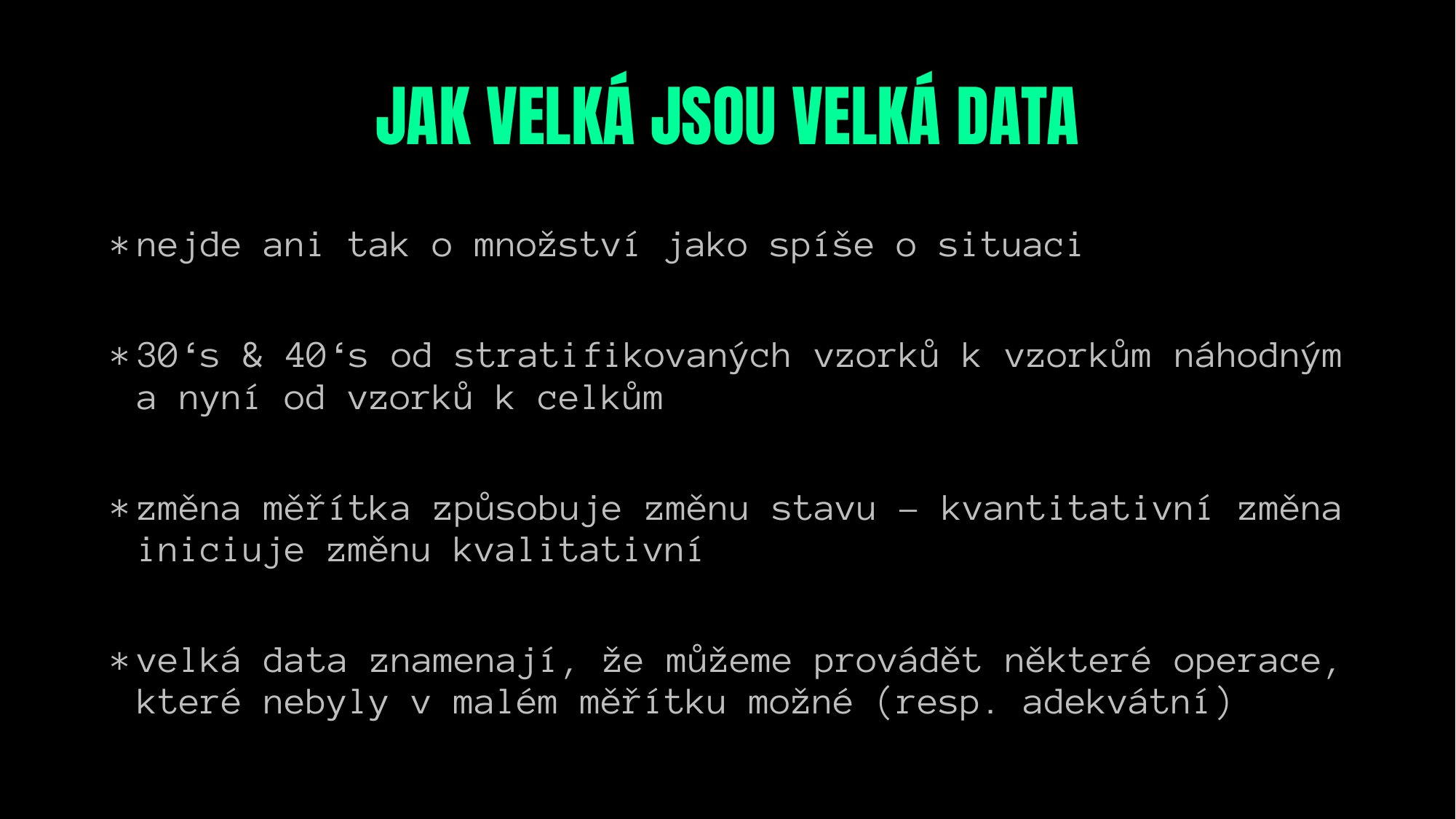

# JAK VELKÁ JSOU VELKÁ DATA
nejde ani tak o množství jako spíše o situaci

30‘s & 40‘s od stratifikovaných vzorků k vzorkům náhodným a nyní od vzorků k celkům

změna měřítka způsobuje změnu stavu – kvantitativní změna iniciuje změnu kvalitativní

velká data znamenají, že můžeme provádět některé operace, které nebyly v malém měřítku možné (resp. adekvátní)